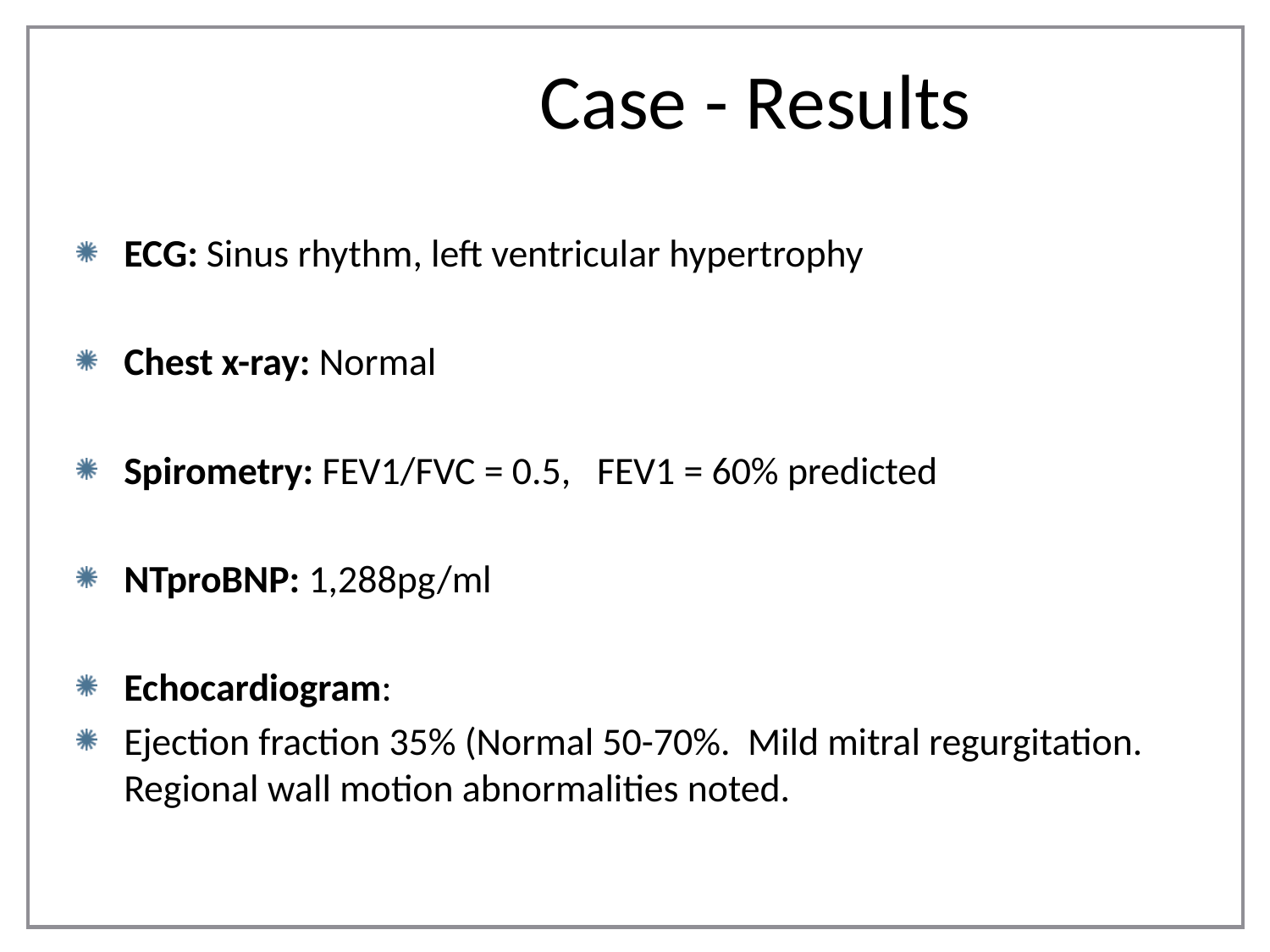

# Case - Results

ECG: Sinus rhythm, left ventricular hypertrophy

Chest x-ray: Normal

Spirometry: FEV1/FVC = 0.5,   FEV1 = 60% predicted

NTproBNP: 1,288pg/ml

Echocardiogram:
Ejection fraction 35% (Normal 50-70%.  Mild mitral regurgitation.  Regional wall motion abnormalities noted.